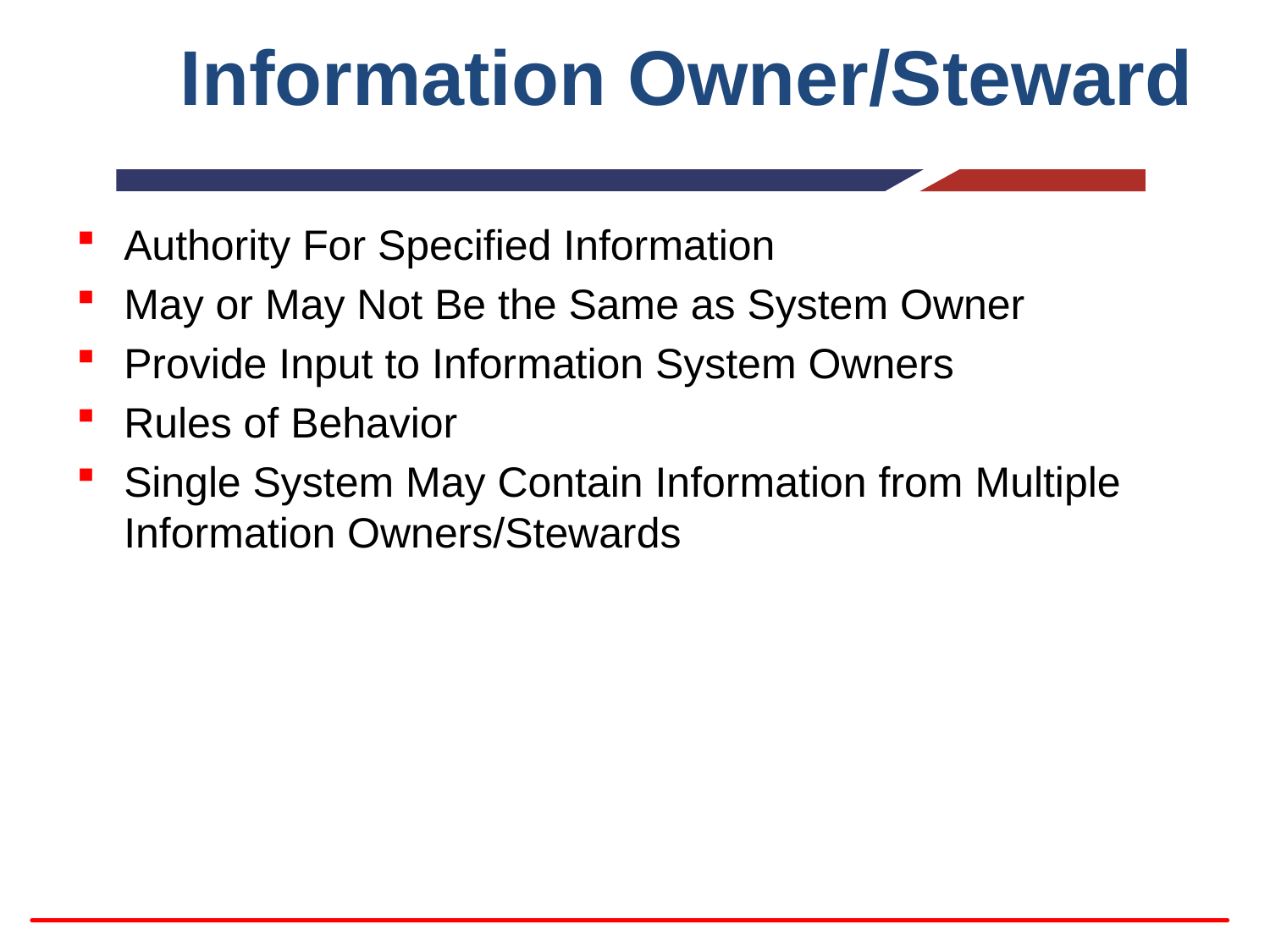

# Information Owner/Steward
Authority For Specified Information
May or May Not Be the Same as System Owner
Provide Input to Information System Owners
Rules of Behavior
Single System May Contain Information from Multiple Information Owners/Stewards